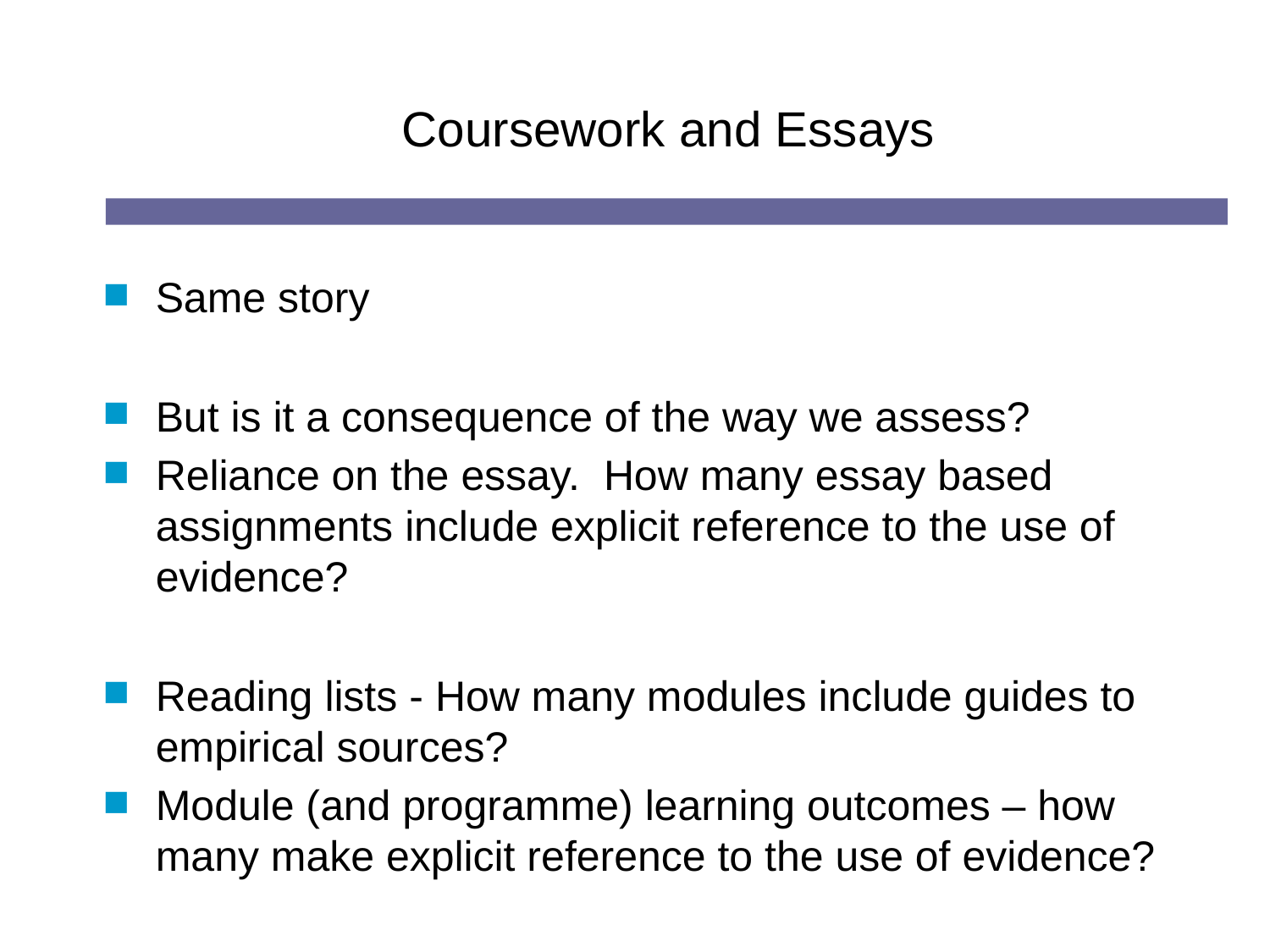

# Coursework and Essays
Same story

But is it a consequence of the way we assess?
Reliance on the essay.  How many essay based assignments include explicit reference to the use of evidence?

Reading lists - How many modules include guides to empirical sources?
Module (and programme) learning outcomes – how many make explicit reference to the use of evidence?